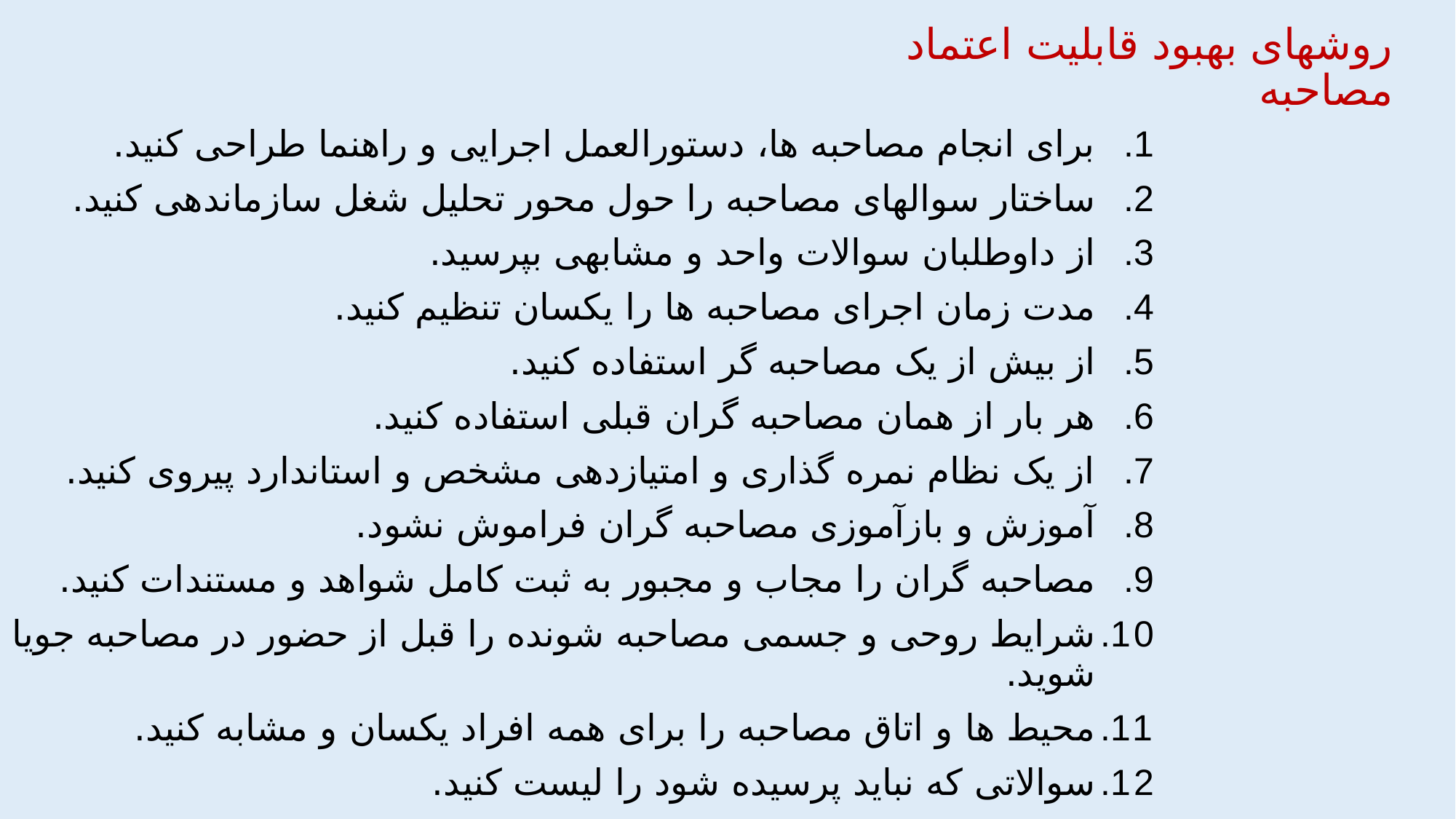

# روشهای بهبود قابلیت اعتماد مصاحبه
برای انجام مصاحبه ها، دستورالعمل اجرایی و راهنما طراحی کنید.
ساختار سوالهای مصاحبه را حول محور تحلیل شغل سازماندهی کنید.
از داوطلبان سوالات واحد و مشابهی بپرسید.
مدت زمان اجرای مصاحبه ها را یکسان تنظیم کنید.
از بیش از یک مصاحبه گر استفاده کنید.
هر بار از همان مصاحبه گران قبلی استفاده کنید.
از یک نظام نمره گذاری و امتیازدهی مشخص و استاندارد پیروی کنید.
آموزش و بازآموزی مصاحبه گران فراموش نشود.
مصاحبه گران را مجاب و مجبور به ثبت کامل شواهد و مستندات کنید.
شرایط روحی و جسمی مصاحبه شونده را قبل از حضور در مصاحبه جویا شوید.
محیط ها و اتاق مصاحبه را برای همه افراد یکسان و مشابه کنید.
سوالاتی که نباید پرسیده شود را لیست کنید.